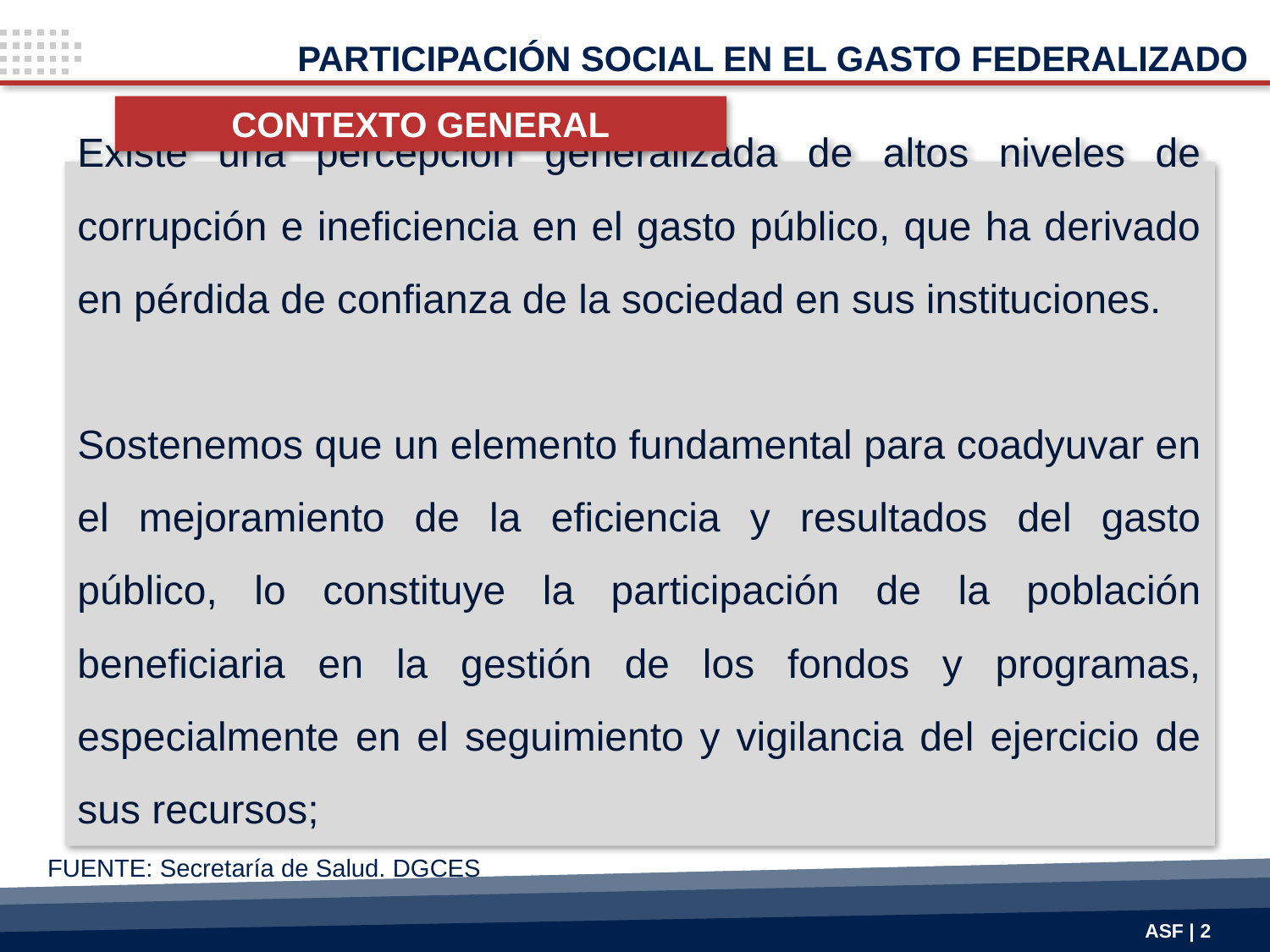

PARTICIPACIÓN SOCIAL EN EL GASTO FEDERALIZADO
CONTEXTO GENERAL
Existe una percepción generalizada de altos niveles de corrupción e ineficiencia en el gasto público, que ha derivado en pérdida de confianza de la sociedad en sus instituciones.

Sostenemos que un elemento fundamental para coadyuvar en el mejoramiento de la eficiencia y resultados del gasto público, lo constituye la participación de la población beneficiaria en la gestión de los fondos y programas, especialmente en el seguimiento y vigilancia del ejercicio de sus recursos;

FUENTE: Secretaría de Salud. DGCES
ASF | 2